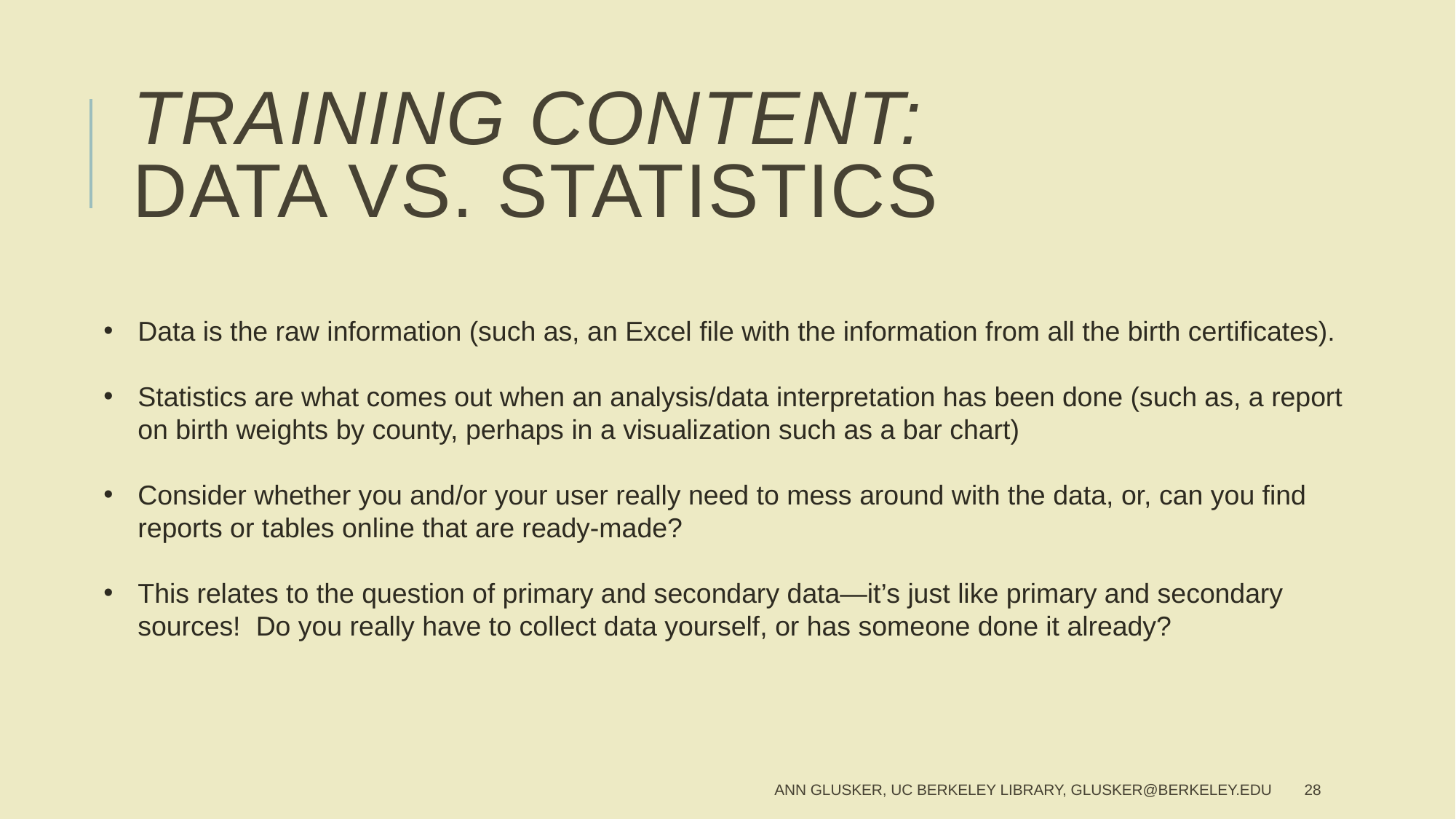

# TRAINING CONTENT: DATA VS. STATISTICS
Data is the raw information (such as, an Excel file with the information from all the birth certificates).

Statistics are what comes out when an analysis/data interpretation has been done (such as, a report on birth weights by county, perhaps in a visualization such as a bar chart)

Consider whether you and/or your user really need to mess around with the data, or, can you find reports or tables online that are ready-made?

This relates to the question of primary and secondary data—it’s just like primary and secondary sources!  Do you really have to collect data yourself, or has someone done it already?
Ann Glusker, UC Berkeley Library, glusker@berkeley.edu
28